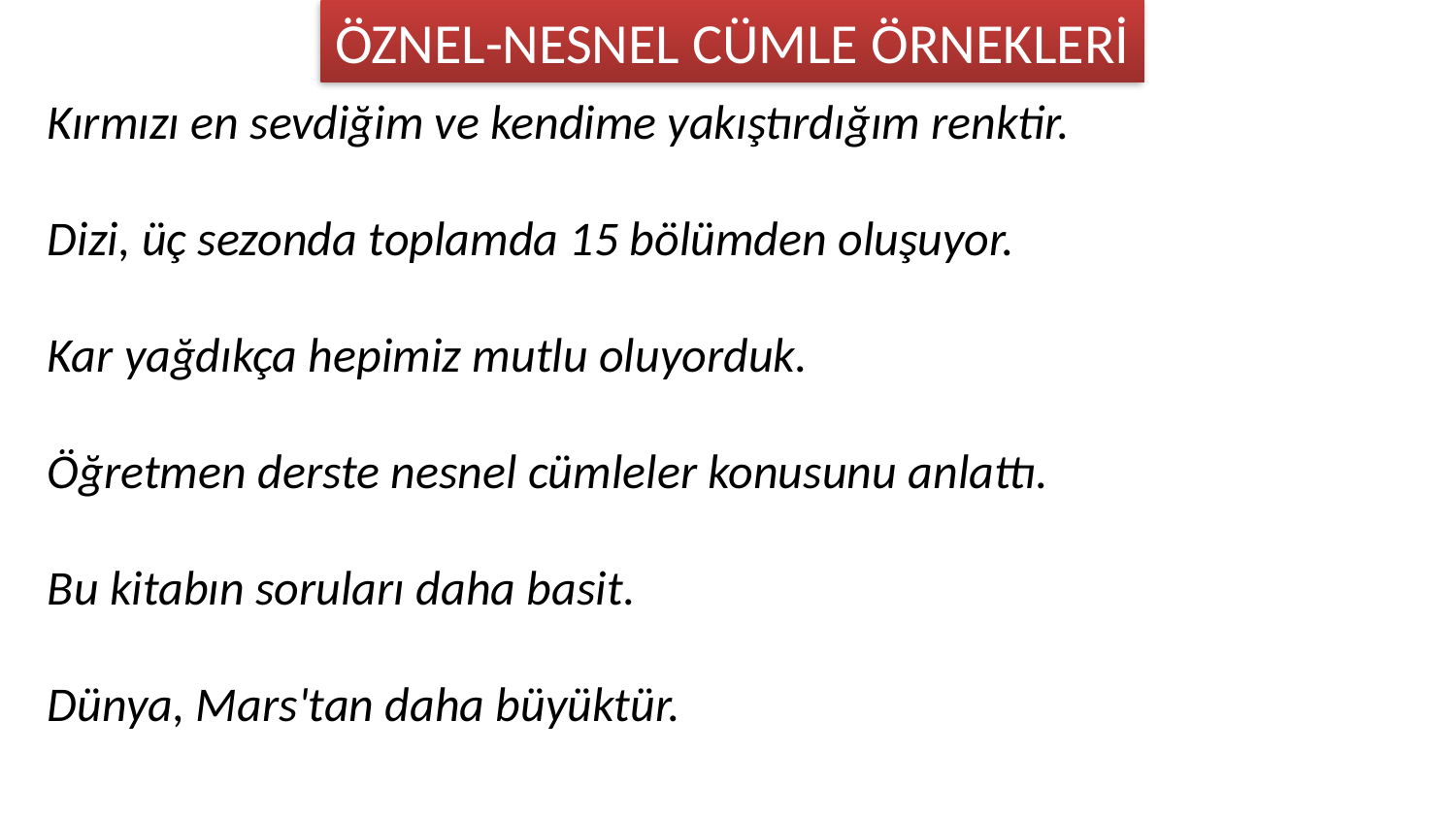

ÖZNEL-NESNEL CÜMLE ÖRNEKLERİ
Kırmızı en sevdiğim ve kendime yakıştırdığım renktir.

Dizi, üç sezonda toplamda 15 bölümden oluşuyor.

Kar yağdıkça hepimiz mutlu oluyorduk.

Öğretmen derste nesnel cümleler konusunu anlattı.

Bu kitabın soruları daha basit.

Dünya, Mars'tan daha büyüktür.